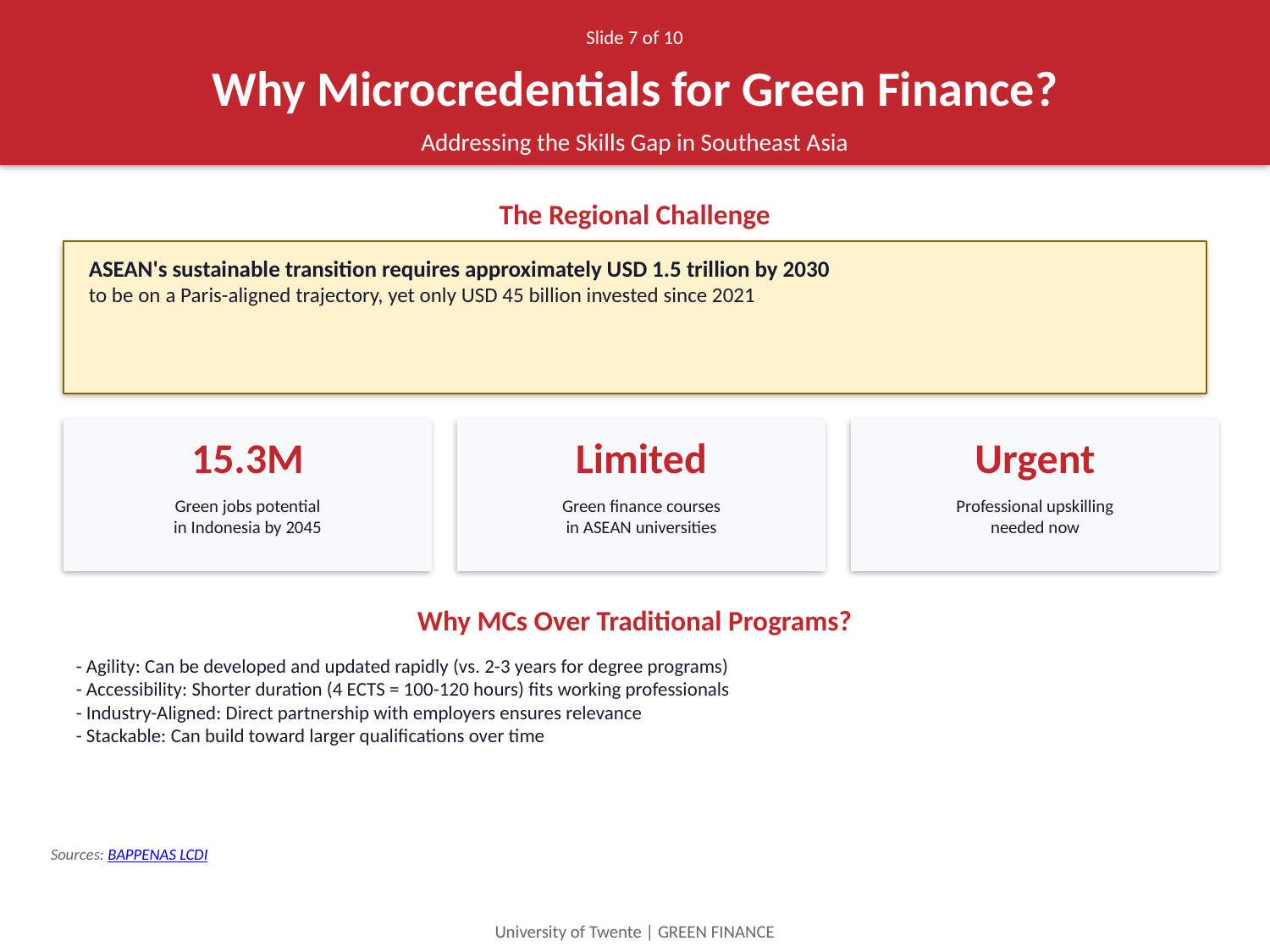

Slide 7 of 10
Why Microcredentials for Green Finance?
Addressing the Skills Gap in Southeast Asia
The Regional Challenge

ASEAN's sustainable transition requires approximately USD 1.5 trillion by 2030
to be on a Paris-aligned trajectory, yet only USD 45 billion invested since 2021

15.3M
Limited
Urgent
Green jobs potential
in Indonesia by 2045
Green finance courses
in ASEAN universities
Professional upskilling
needed now
Why MCs Over Traditional Programs?
- Agility: Can be developed and updated rapidly (vs. 2-3 years for degree programs)
- Accessibility: Shorter duration (4 ECTS = 100-120 hours) fits working professionals
- Industry-Aligned: Direct partnership with employers ensures relevance
- Stackable: Can build toward larger qualifications over time
Sources: BAPPENAS LCDI
University of Twente | GREEN FINANCE